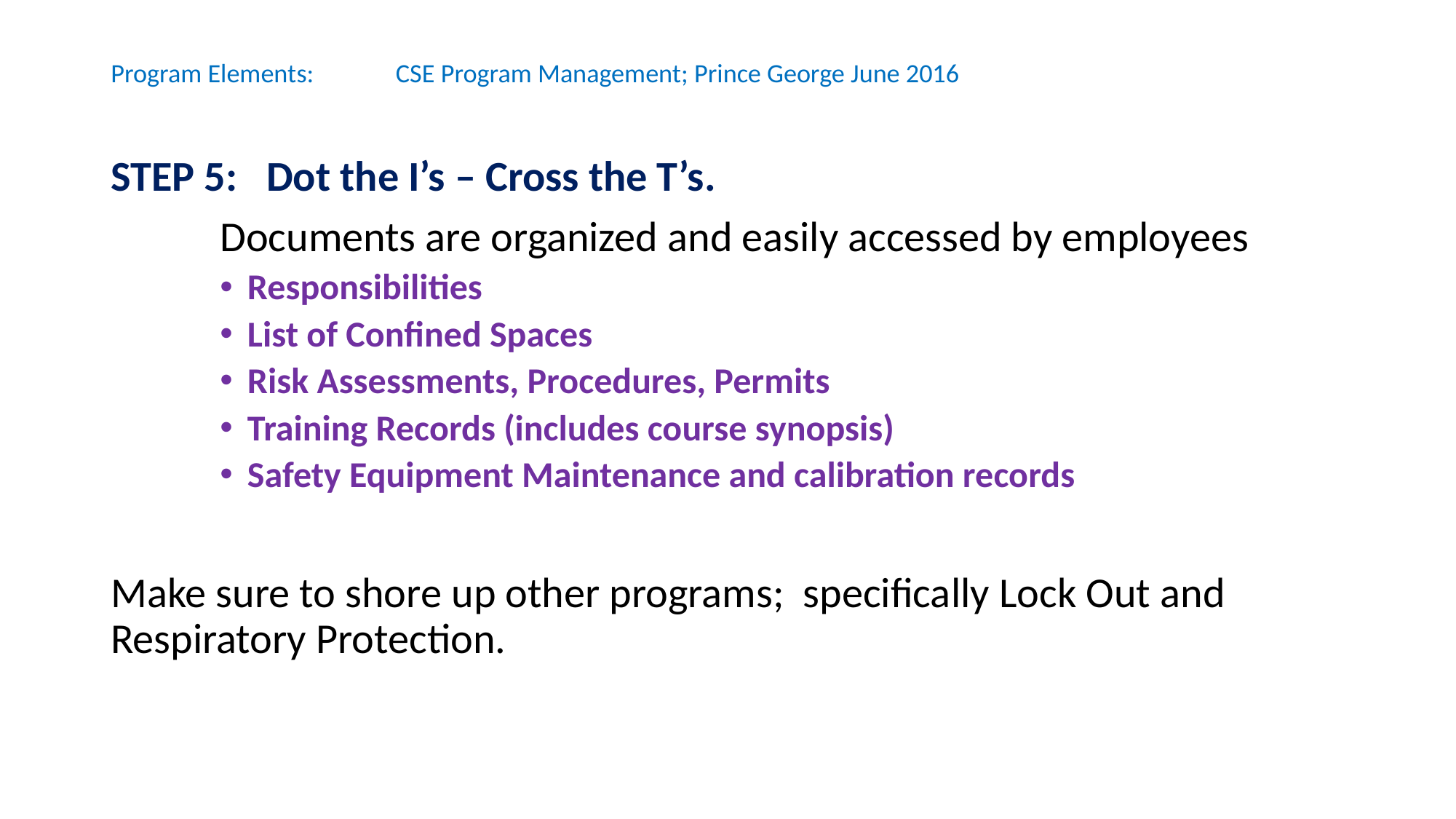

# Program Elements:				CSE Program Management; Prince George June 2016
STEP 5:   Dot the I’s – Cross the T’s.
	Documents are organized and easily accessed by employees
Responsibilities
List of Confined Spaces
Risk Assessments, Procedures, Permits
Training Records (includes course synopsis)
Safety Equipment Maintenance and calibration records

Make sure to shore up other programs;  specifically Lock Out and Respiratory Protection.